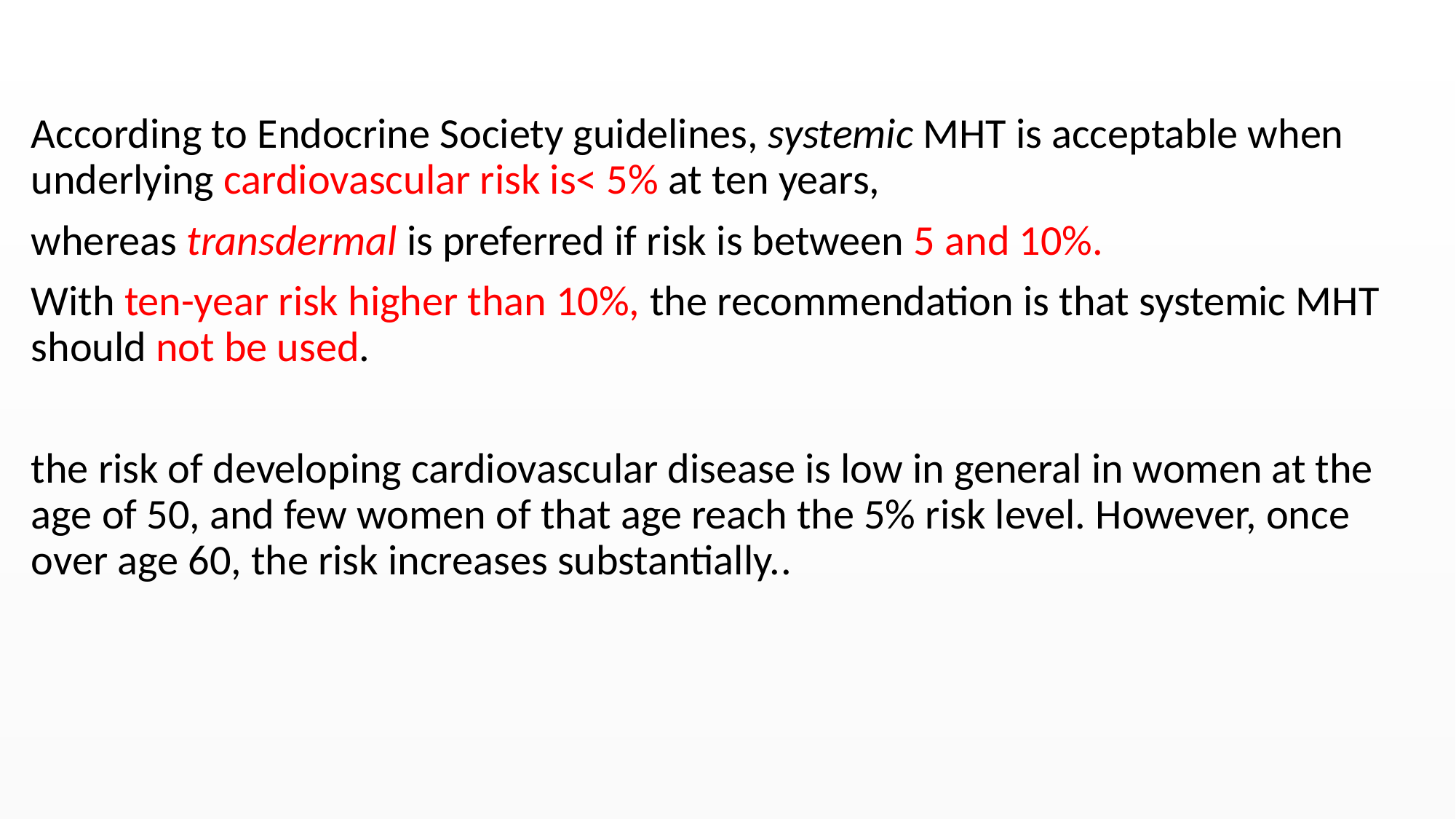

#
According to Endocrine Society guidelines, systemic MHT is acceptable when underlying cardiovascular risk is< 5% at ten years,
whereas transdermal is preferred if risk is between 5 and 10%.
With ten-year risk higher than 10%, the recommendation is that systemic MHT should not be used.

the risk of developing cardiovascular disease is low in general in women at the age of 50, and few women of that age reach the 5% risk level. However, once over age 60, the risk increases substantially..